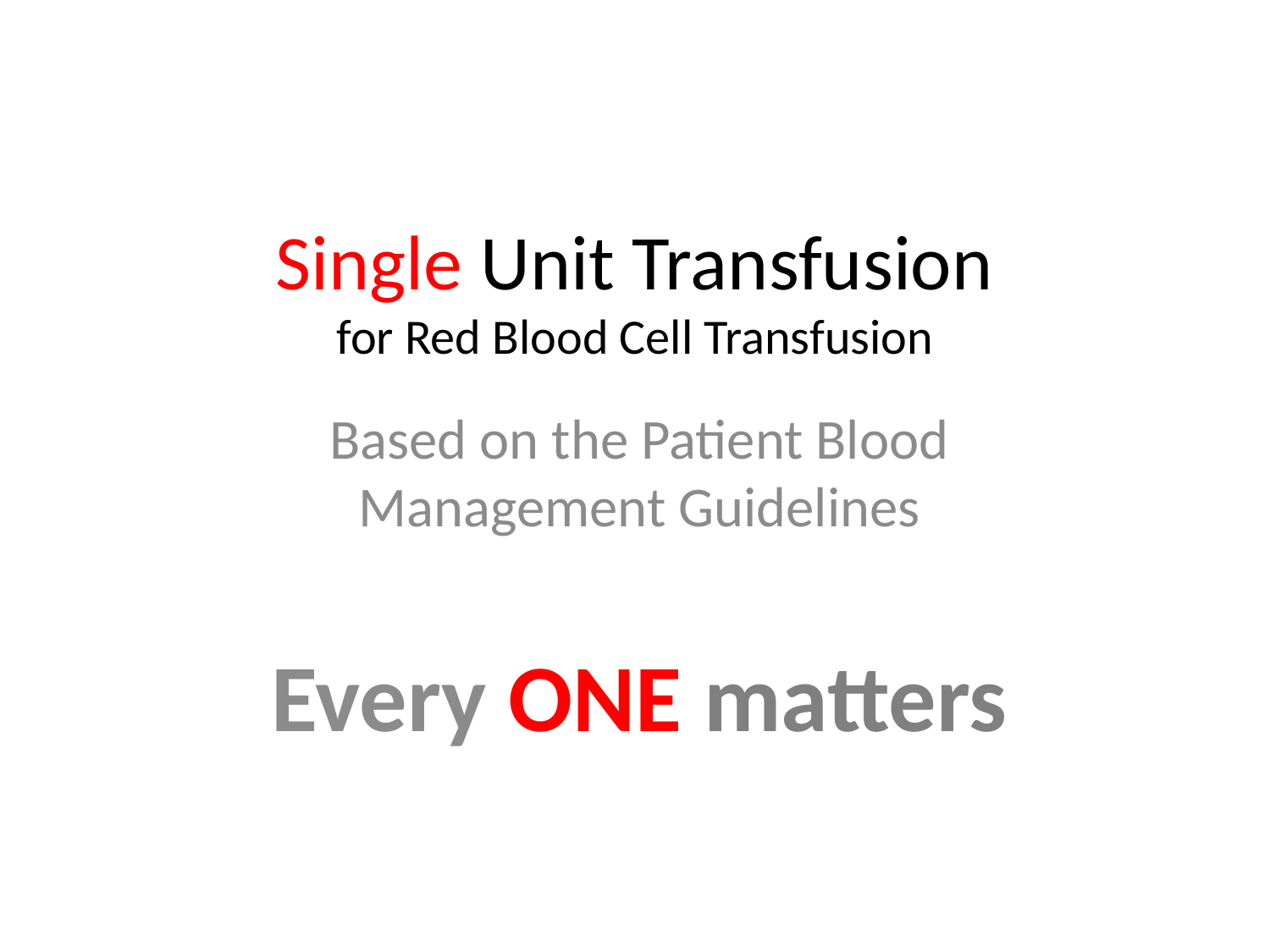

# Single Unit Transfusion for Red Blood Cell Transfusion
Based on the Patient Blood Management Guidelines

Every ONE matters